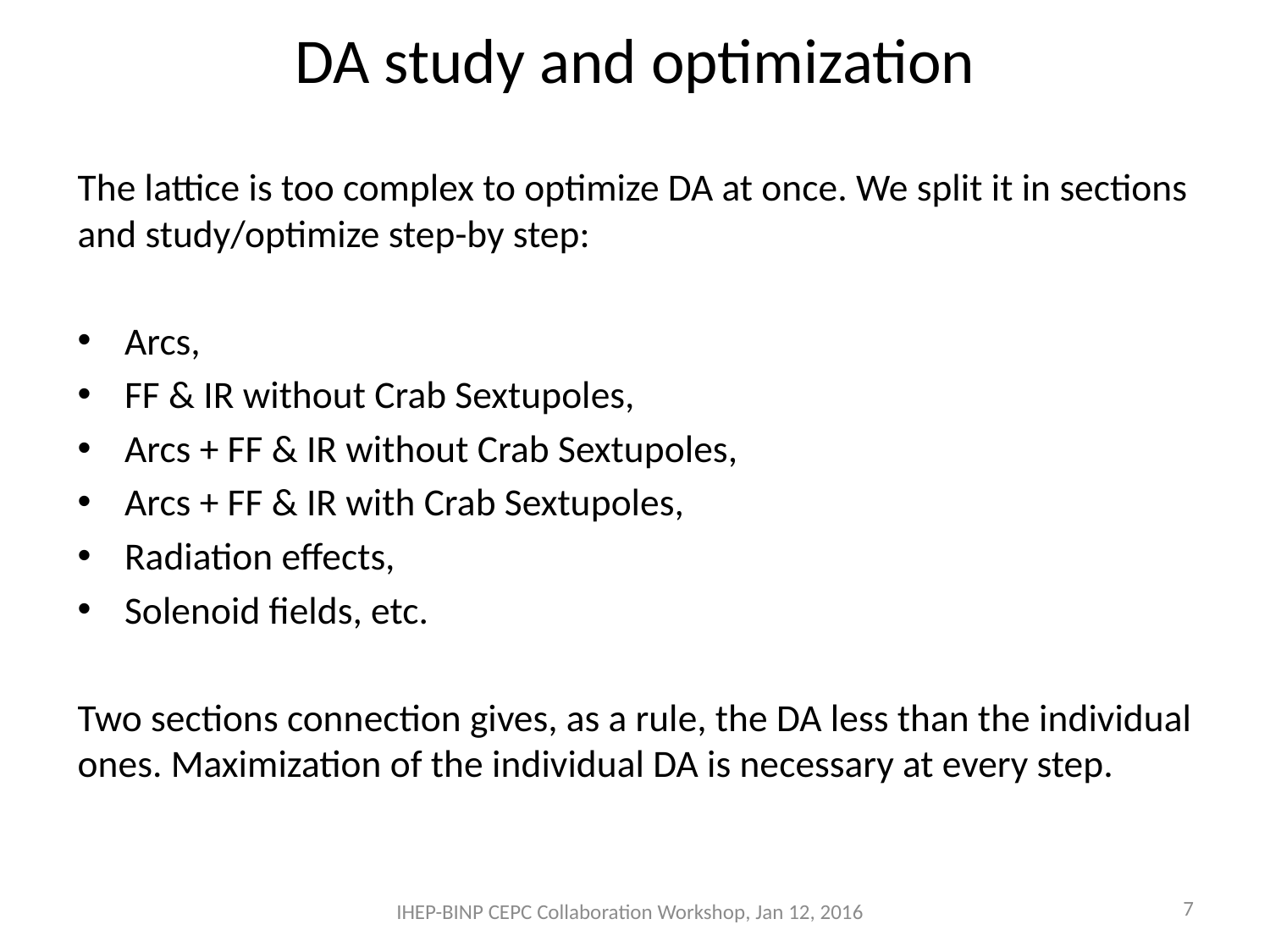

# DA study and optimization
The lattice is too complex to optimize DA at once. We split it in sections and study/optimize step-by step:

Arcs,
FF & IR without Crab Sextupoles,
Arcs + FF & IR without Crab Sextupoles,
Arcs + FF & IR with Crab Sextupoles,
Radiation effects,
Solenoid fields, etc.

Two sections connection gives, as a rule, the DA less than the individual ones. Maximization of the individual DA is necessary at every step.

7
IHEP-BINP CEPC Collaboration Workshop, Jan 12, 2016